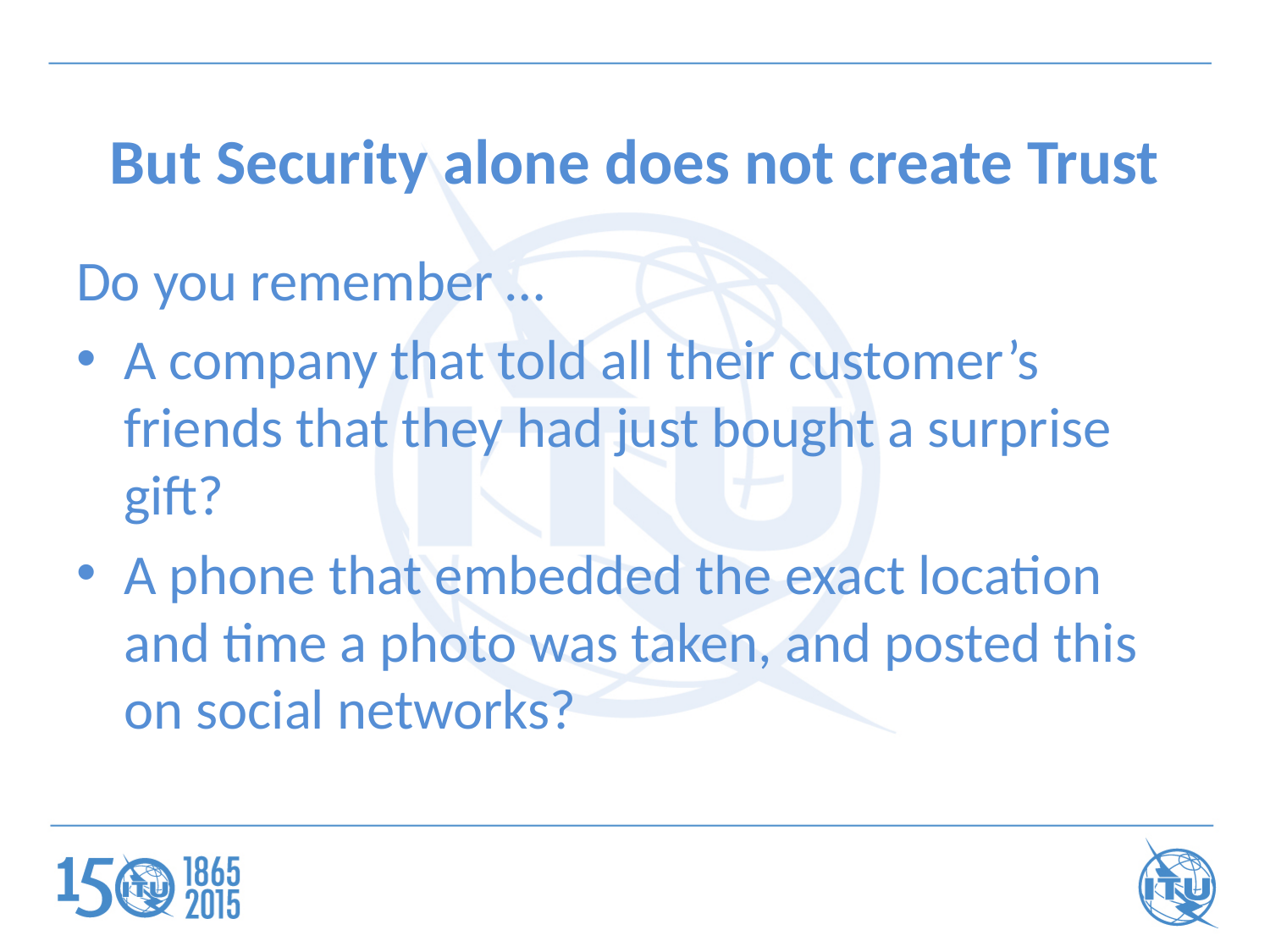

# But Security alone does not create Trust
Do you remember …
A company that told all their customer’s friends that they had just bought a surprise gift?
A phone that embedded the exact location and time a photo was taken, and posted this on social networks?